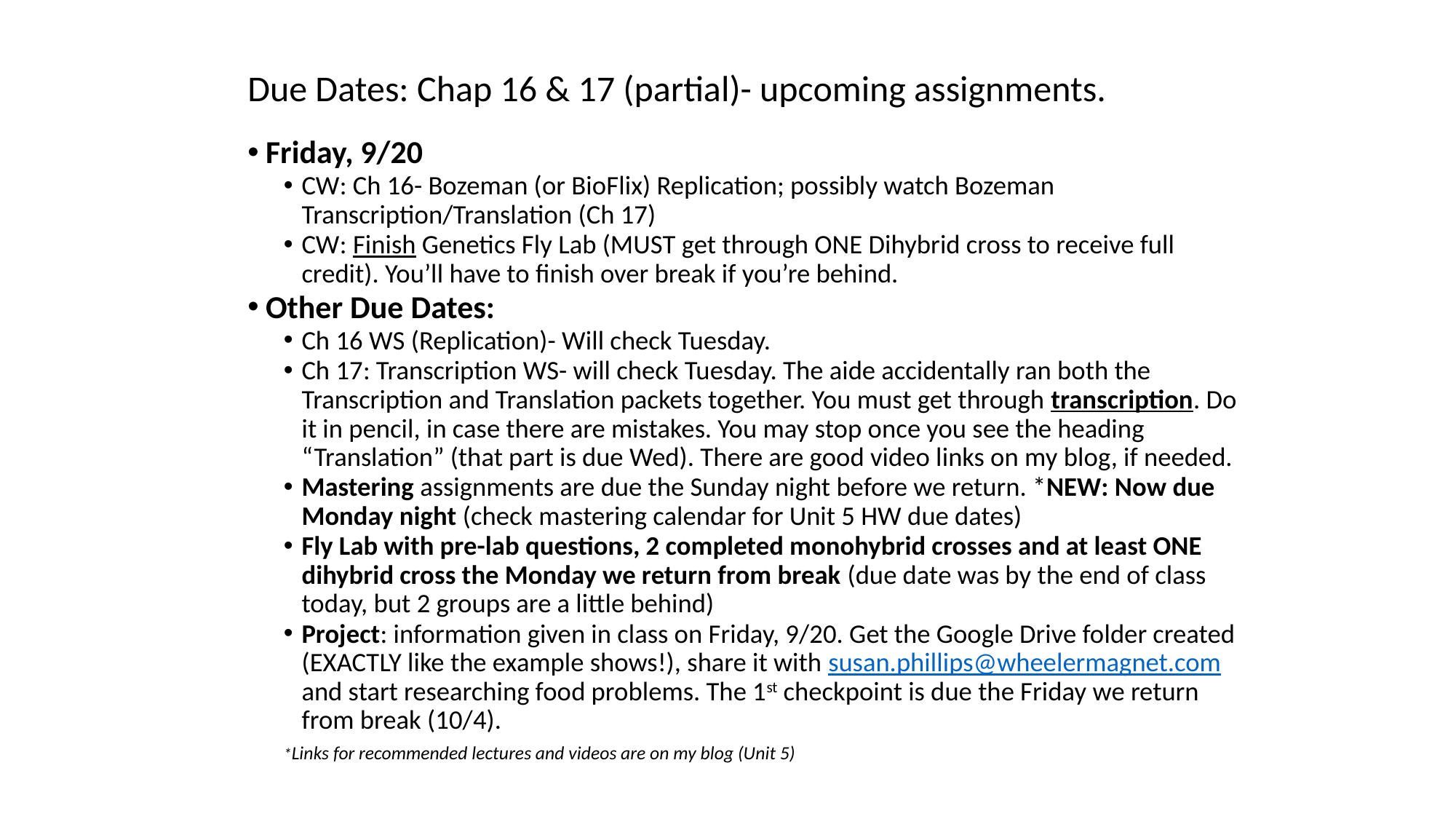

# Due Dates: Chap 16 & 17 (partial)- upcoming assignments.
Friday, 9/20
CW: Ch 16- Bozeman (or BioFlix) Replication; possibly watch Bozeman Transcription/Translation (Ch 17)
CW: Finish Genetics Fly Lab (MUST get through ONE Dihybrid cross to receive full credit). You’ll have to finish over break if you’re behind.
Other Due Dates:
Ch 16 WS (Replication)- Will check Tuesday.
Ch 17: Transcription WS- will check Tuesday. The aide accidentally ran both the Transcription and Translation packets together. You must get through transcription. Do it in pencil, in case there are mistakes. You may stop once you see the heading “Translation” (that part is due Wed). There are good video links on my blog, if needed.
Mastering assignments are due the Sunday night before we return. *NEW: Now due Monday night (check mastering calendar for Unit 5 HW due dates)
Fly Lab with pre-lab questions, 2 completed monohybrid crosses and at least ONE dihybrid cross the Monday we return from break (due date was by the end of class today, but 2 groups are a little behind)
Project: information given in class on Friday, 9/20. Get the Google Drive folder created (EXACTLY like the example shows!), share it with susan.phillips@wheelermagnet.com  and start researching food problems. The 1st checkpoint is due the Friday we return from break (10/4).

*Links for recommended lectures and videos are on my blog (Unit 5)